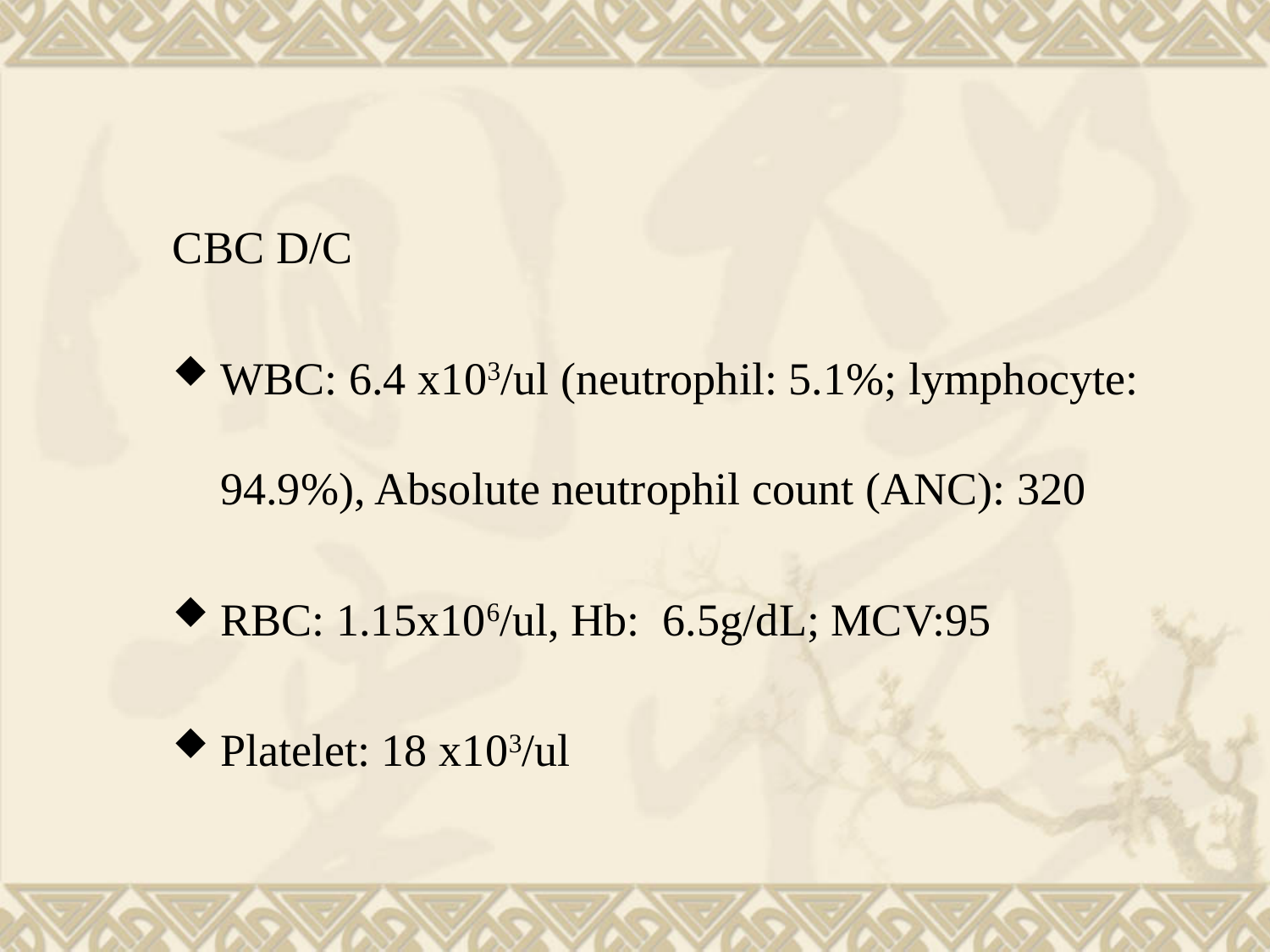

CBC D/C
WBC: 6.4 x103/ul (neutrophil: 5.1%; lymphocyte: 94.9%), Absolute neutrophil count (ANC): 320
RBC: 1.15x106/ul, Hb:  6.5g/dL; MCV:95
Platelet: 18 x103/ul